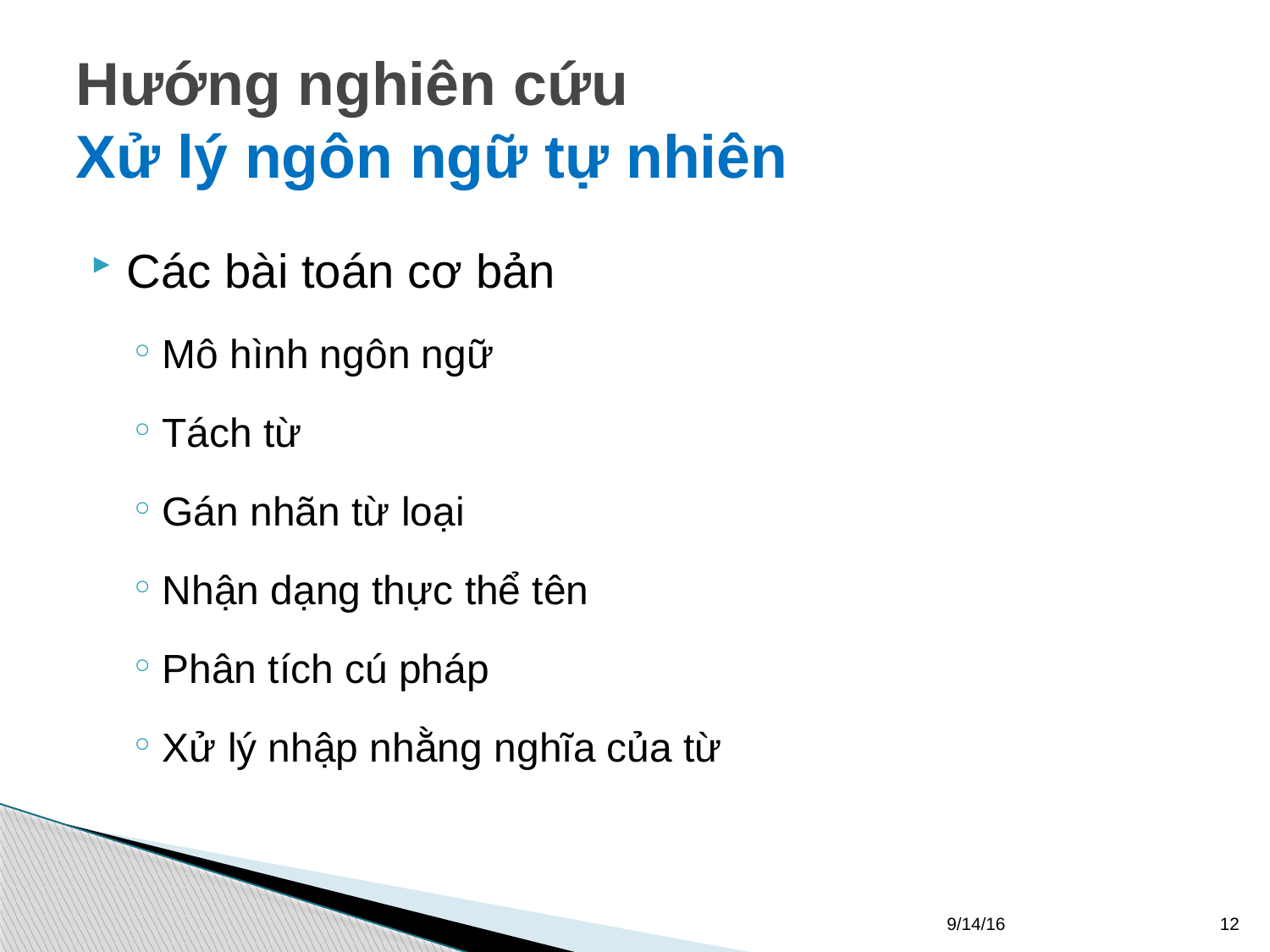

# Hướng nghiên cứu Xử lý ngôn ngữ tự nhiên
Các bài toán cơ bản
Mô hình ngôn ngữ
Tách từ
Gán nhãn từ loại
Nhận dạng thực thể tên
Phân tích cú pháp
Xử lý nhập nhằng nghĩa của từ
9/14/16
12